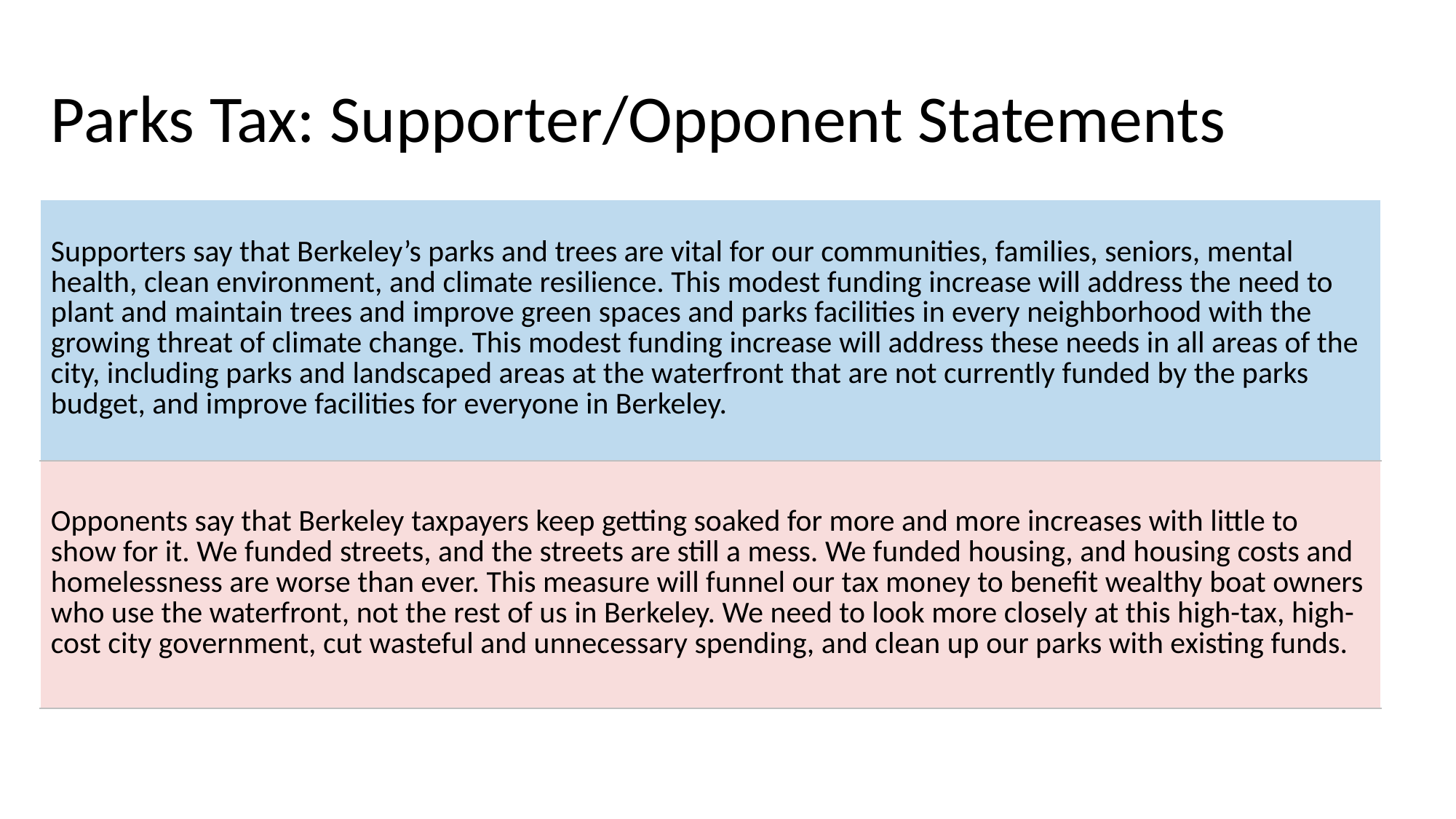

# Parks Tax: Supporter/Opponent Statements
| Supporters say that Berkeley’s parks and trees are vital for our communities, families, seniors, mental health, clean environment, and climate resilience. This modest funding increase will address the need to plant and maintain trees and improve green spaces and parks facilities in every neighborhood with the growing threat of climate change. This modest funding increase will address these needs in all areas of the city, including parks and landscaped areas at the waterfront that are not currently funded by the parks budget, and improve facilities for everyone in Berkeley. |
| --- |
| Opponents say that Berkeley taxpayers keep getting soaked for more and more increases with little to show for it. We funded streets, and the streets are still a mess. We funded housing, and housing costs and homelessness are worse than ever. This measure will funnel our tax money to benefit wealthy boat owners who use the waterfront, not the rest of us in Berkeley. We need to look more closely at this high-tax, high-cost city government, cut wasteful and unnecessary spending, and clean up our parks with existing funds. |